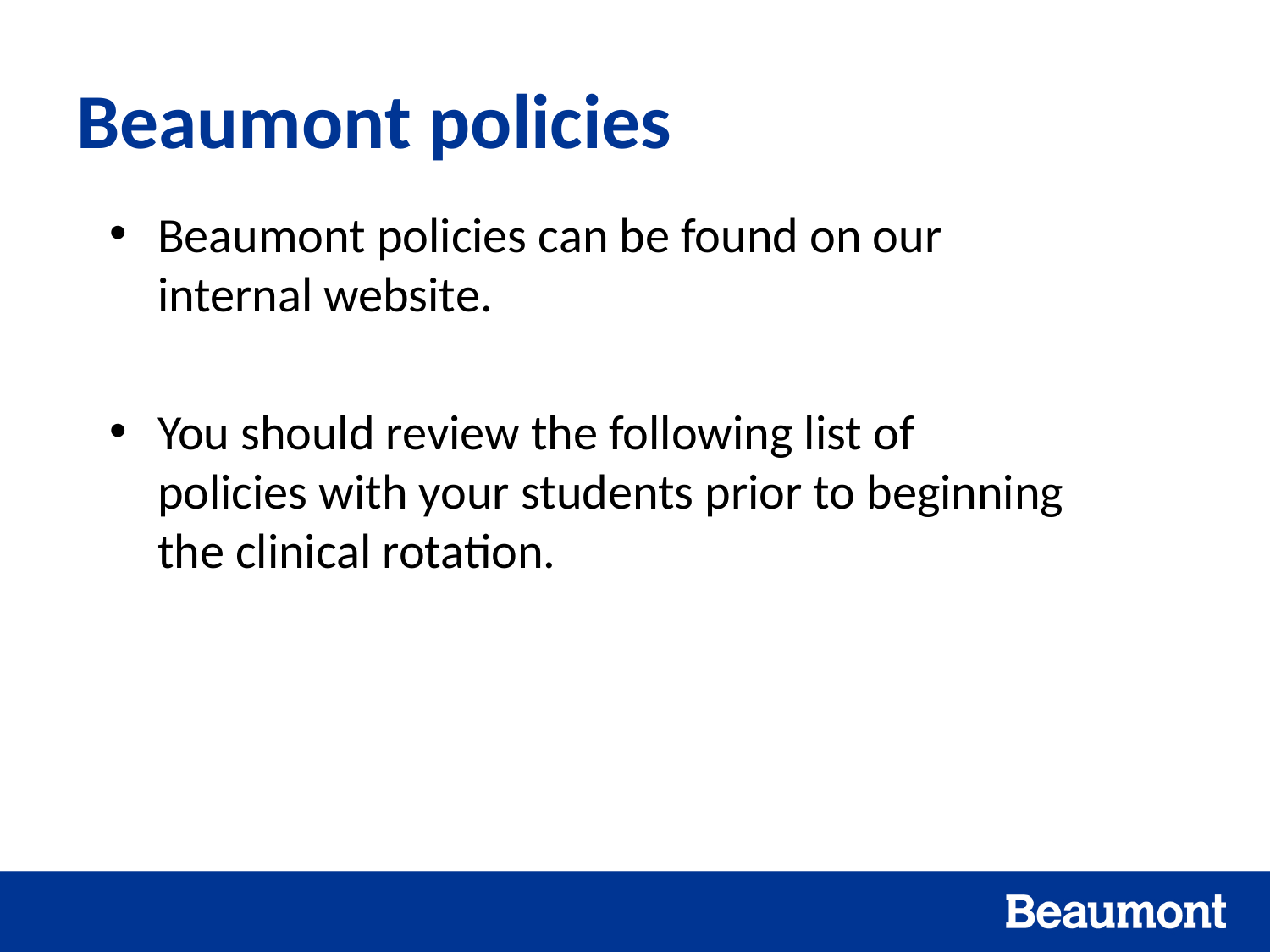

# Beaumont policies
Beaumont policies can be found on our internal website.

You should review the following list of policies with your students prior to beginning the clinical rotation.